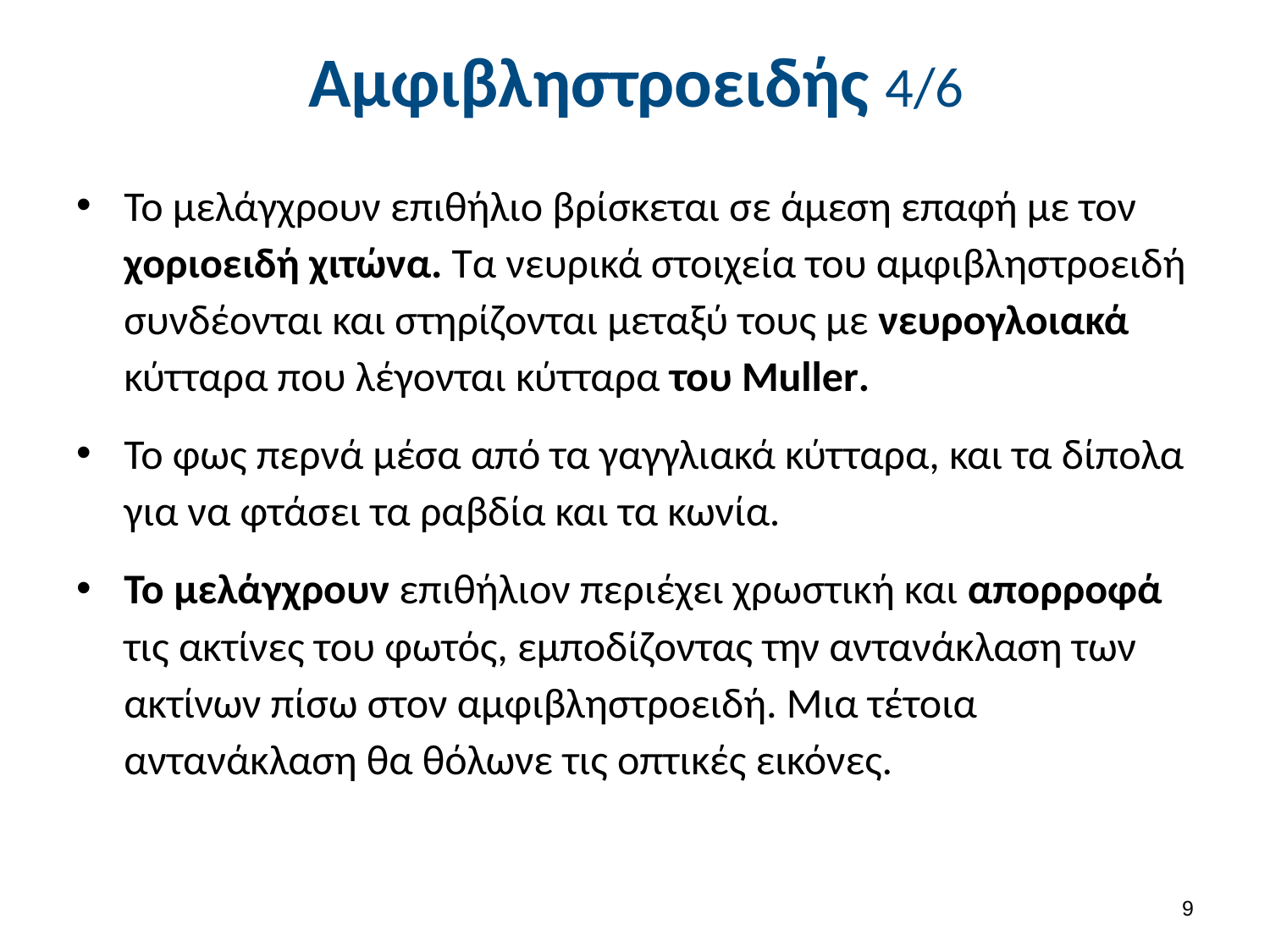

# Αμφιβληστροειδής 4/6
Το μελάγχρουν επιθήλιο βρίσκεται σε άμεση επαφή με τον χοριοειδή χιτώνα. Τα νευρικά στοιχεία του αμφιβληστροειδή συνδέονται και στηρίζονται μεταξύ τους με νευρογλοιακά κύτταρα που λέγονται κύτταρα του Muller.
Το φως περνά μέσα από τα γαγγλιακά κύτταρα, και τα δίπολα για να φτάσει τα ραβδία και τα κωνία.
Το μελάγχρουν επιθήλιον περιέχει χρωστική και απορροφά τις ακτίνες του φωτός, εμποδίζοντας την αντανάκλαση των ακτίνων πίσω στον αμφιβληστροειδή. Μια τέτοια αντανάκλαση θα θόλωνε τις οπτικές εικόνες.

9